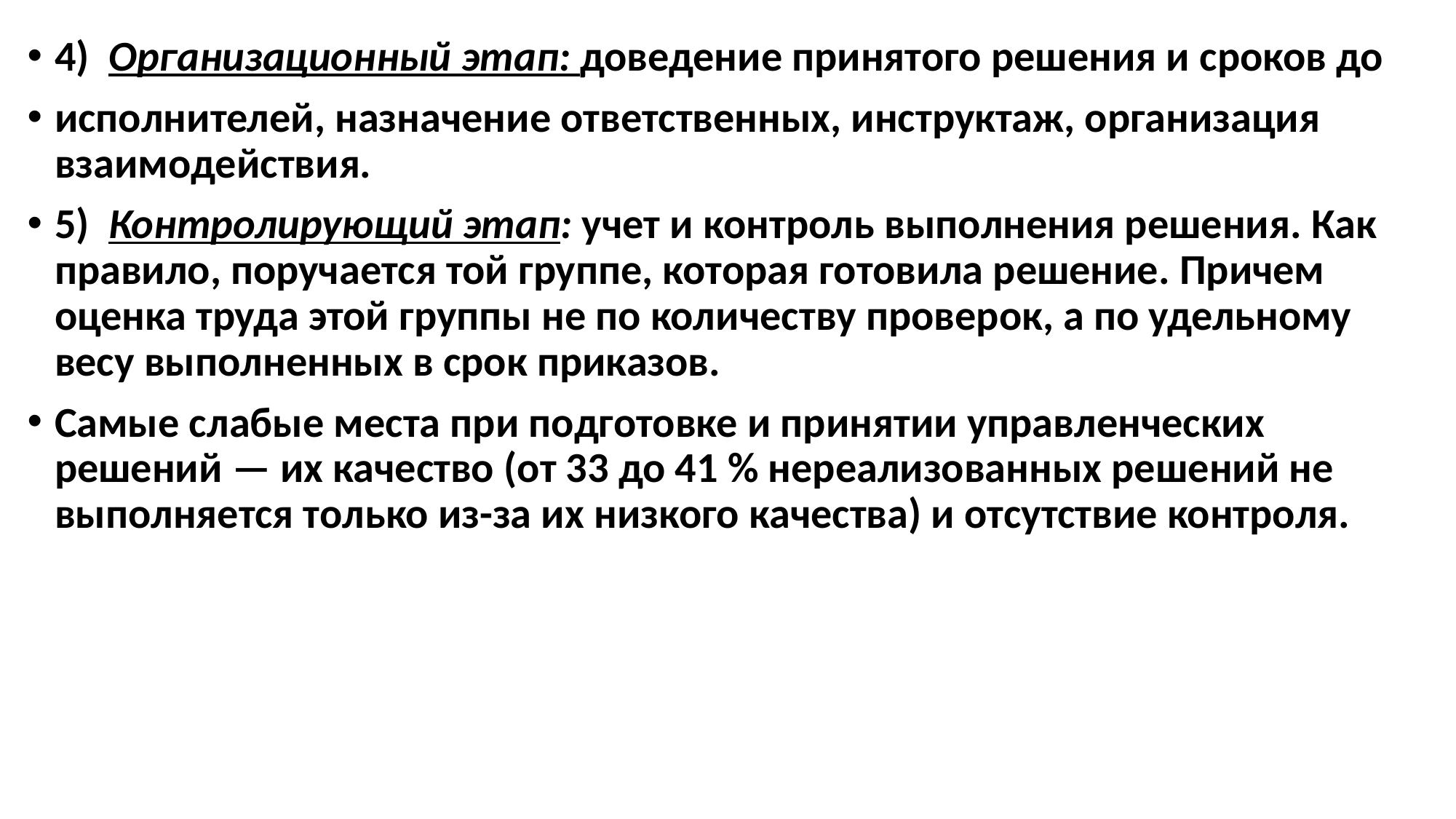

4)  Организационный этап: доведение принятого решения и сроков до
исполнителей, назначение ответственных, инструктаж, организация взаимодействия.
5)  Контролирующий этап: учет и контроль выполнения решения. Как правило, поручается той группе, которая готовила решение. Причем оценка труда этой группы не по количеству проверок, а по удельному весу выполненных в срок приказов.
Самые слабые места при подготовке и принятии управленческих решений — их качество (от 33 до 41 % нереализованных решений не выполняется только из-за их низкого качества) и отсутствие контроля.